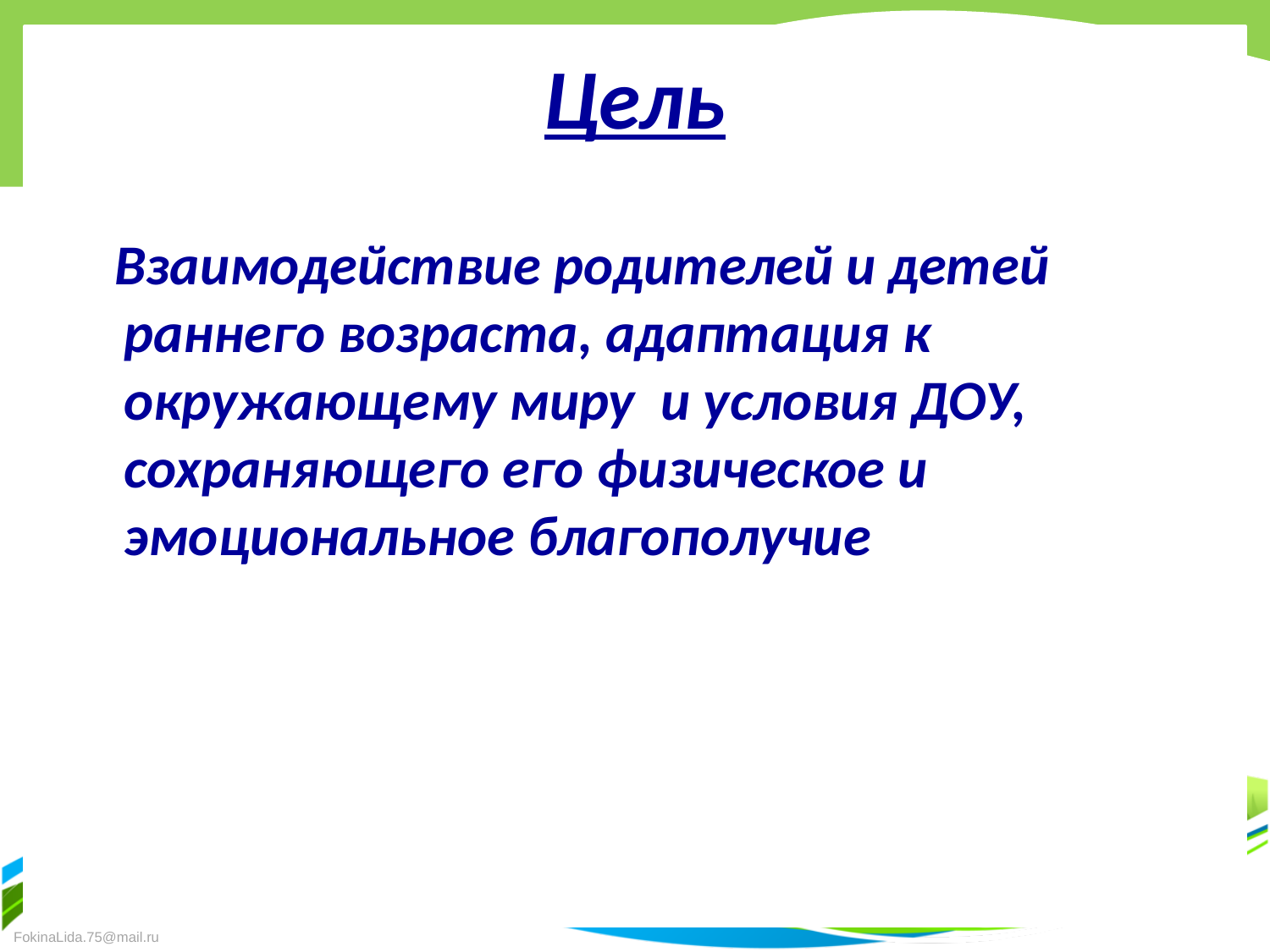

# Цель
   Взаимодействие родителей и детей раннего возраста, адаптация к окружающему миру  и условия ДОУ, сохраняющего его физическое и эмоциональное благополучие